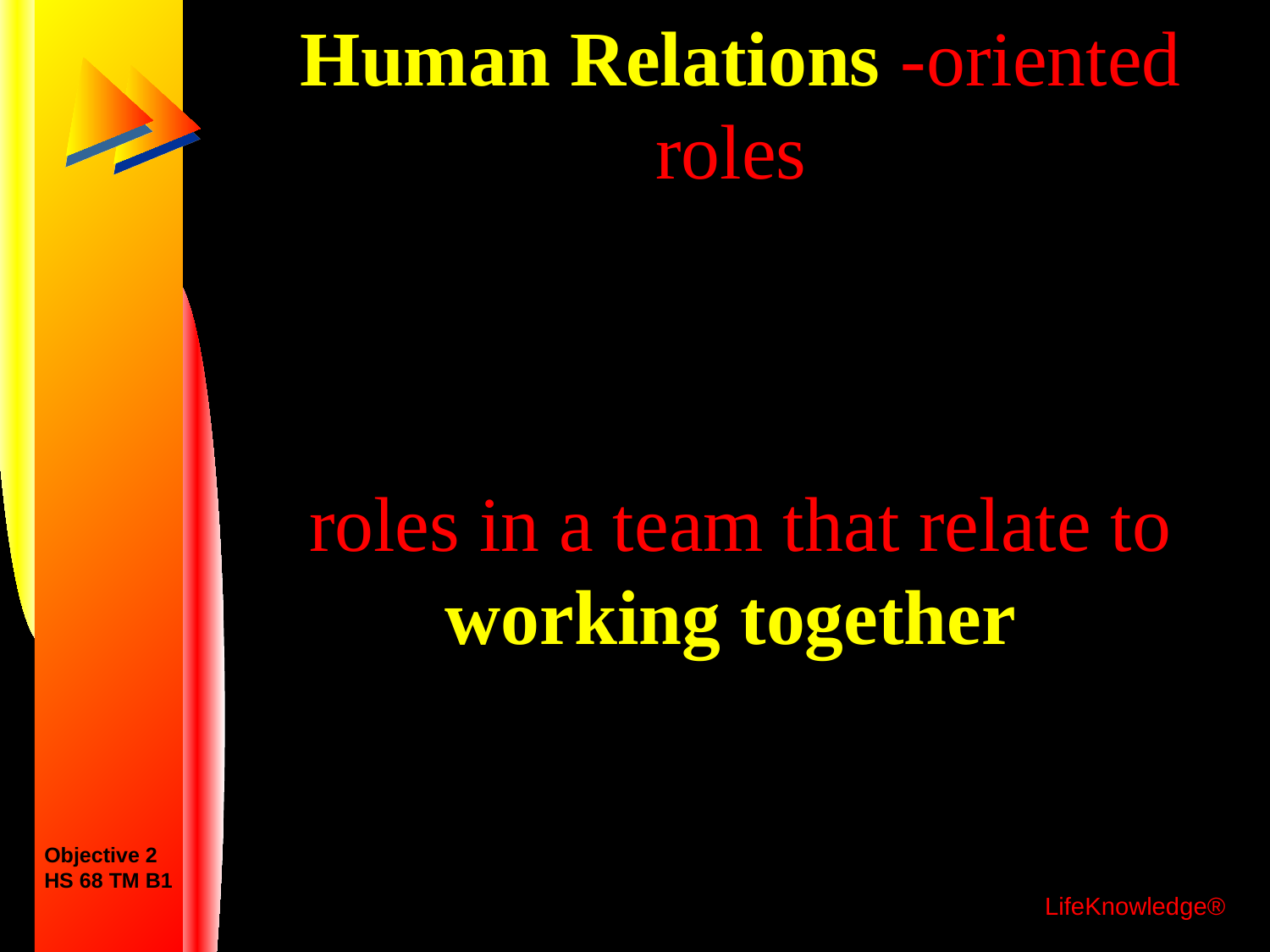

# Human Relations -oriented roles roles in a team that relate to working together
Objective 2
HS 68 TM B1
LifeKnowledge®